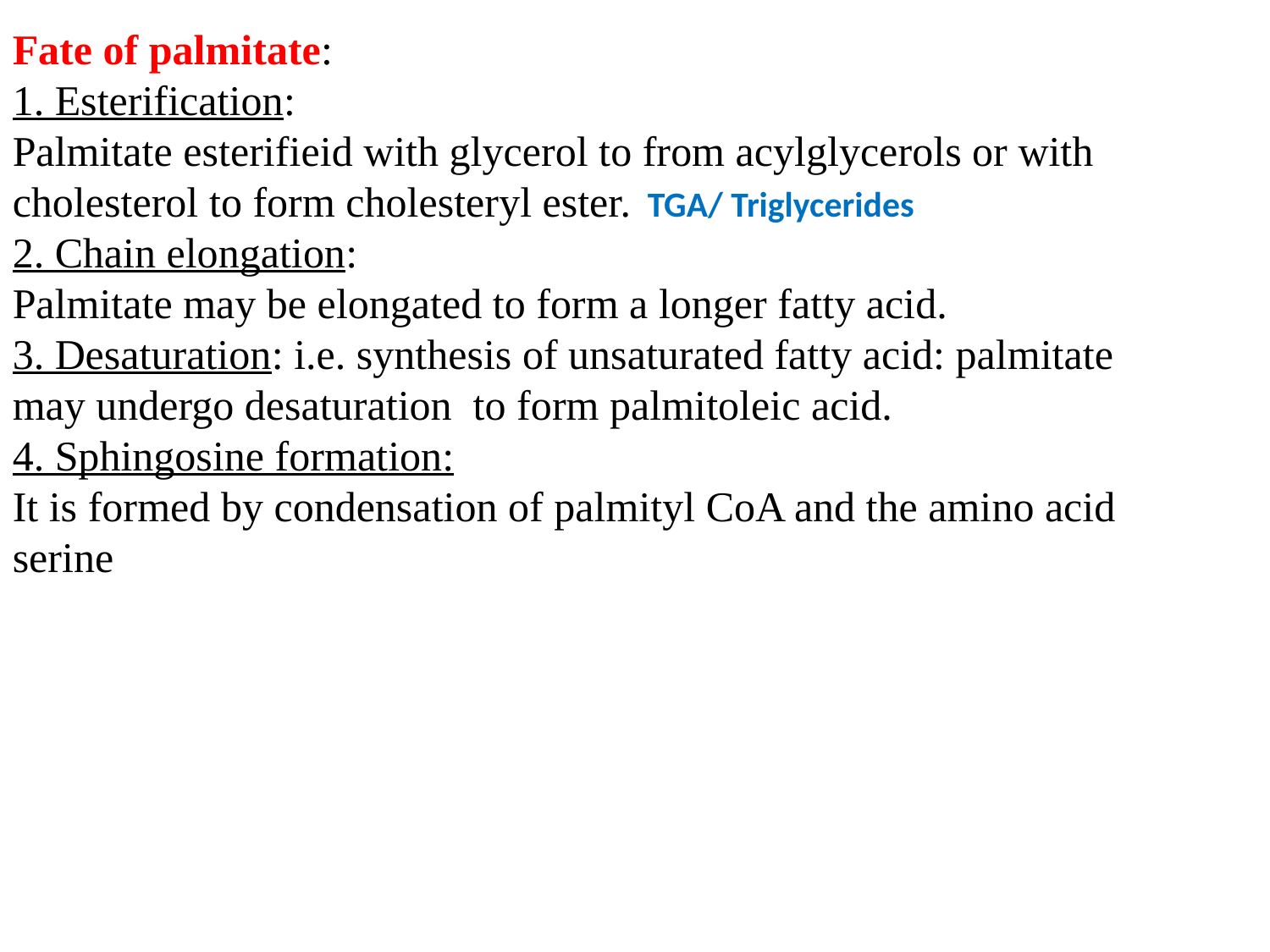

Fate of palmitate:
1. Esterification:
Palmitate esterifieid with glycerol to from acylglycerols or with
cholesterol to form cholesteryl ester.
2. Chain elongation:
Palmitate may be elongated to form a longer fatty acid.
3. Desaturation: i.e. synthesis of unsaturated fatty acid: palmitate may undergo desaturation  to form palmitoleic acid.
4. Sphingosine formation:
It is formed by condensation of palmityl CoA and the amino acid serine
TGA/ Triglycerides